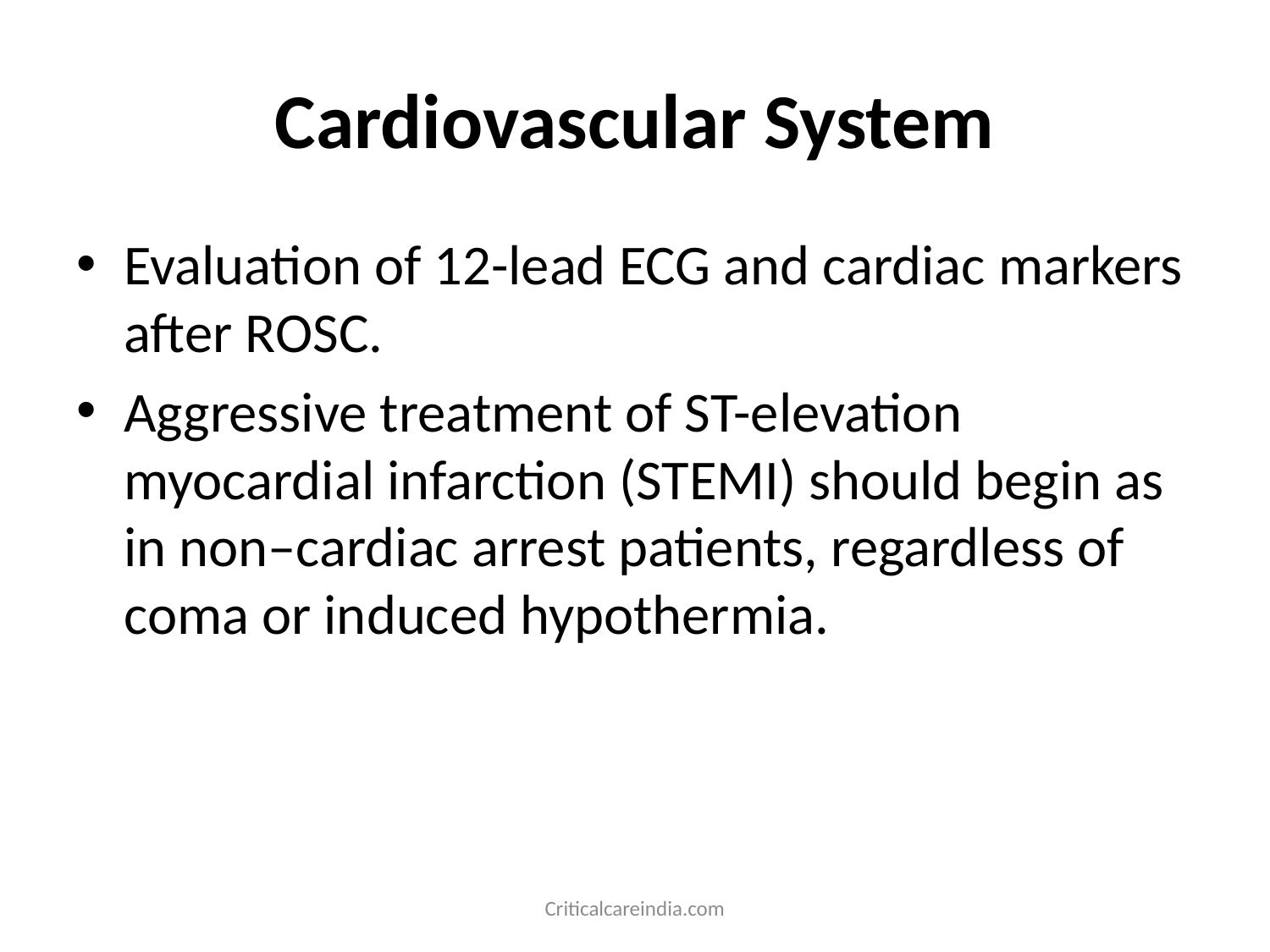

# Cardiovascular System
Evaluation of 12-lead ECG and cardiac markers after ROSC.
Aggressive treatment of ST-elevation myocardial infarction (STEMI) should begin as in non–cardiac arrest patients, regardless of coma or induced hypothermia.
Criticalcareindia.com